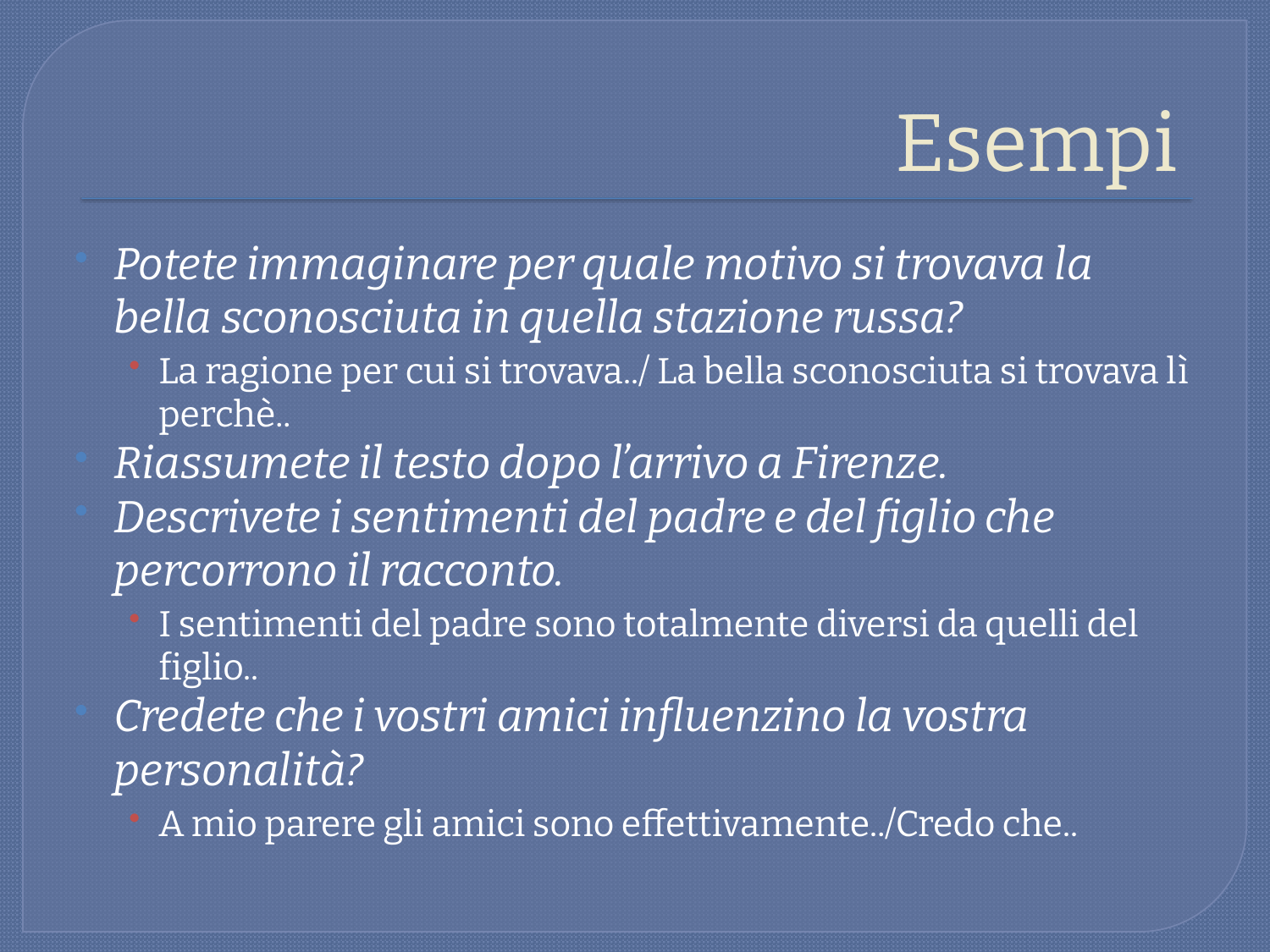

# Esempi
Potete immaginare per quale motivo si trovava la bella sconosciuta in quella stazione russa?
La ragione per cui si trovava../ La bella sconosciuta si trovava lì perchè..
Riassumete il testo dopo l’arrivo a Firenze.
Descrivete i sentimenti del padre e del figlio che percorrono il racconto.
I sentimenti del padre sono totalmente diversi da quelli del figlio..
Credete che i vostri amici influenzino la vostra personalità?
A mio parere gli amici sono effettivamente../Credo che..